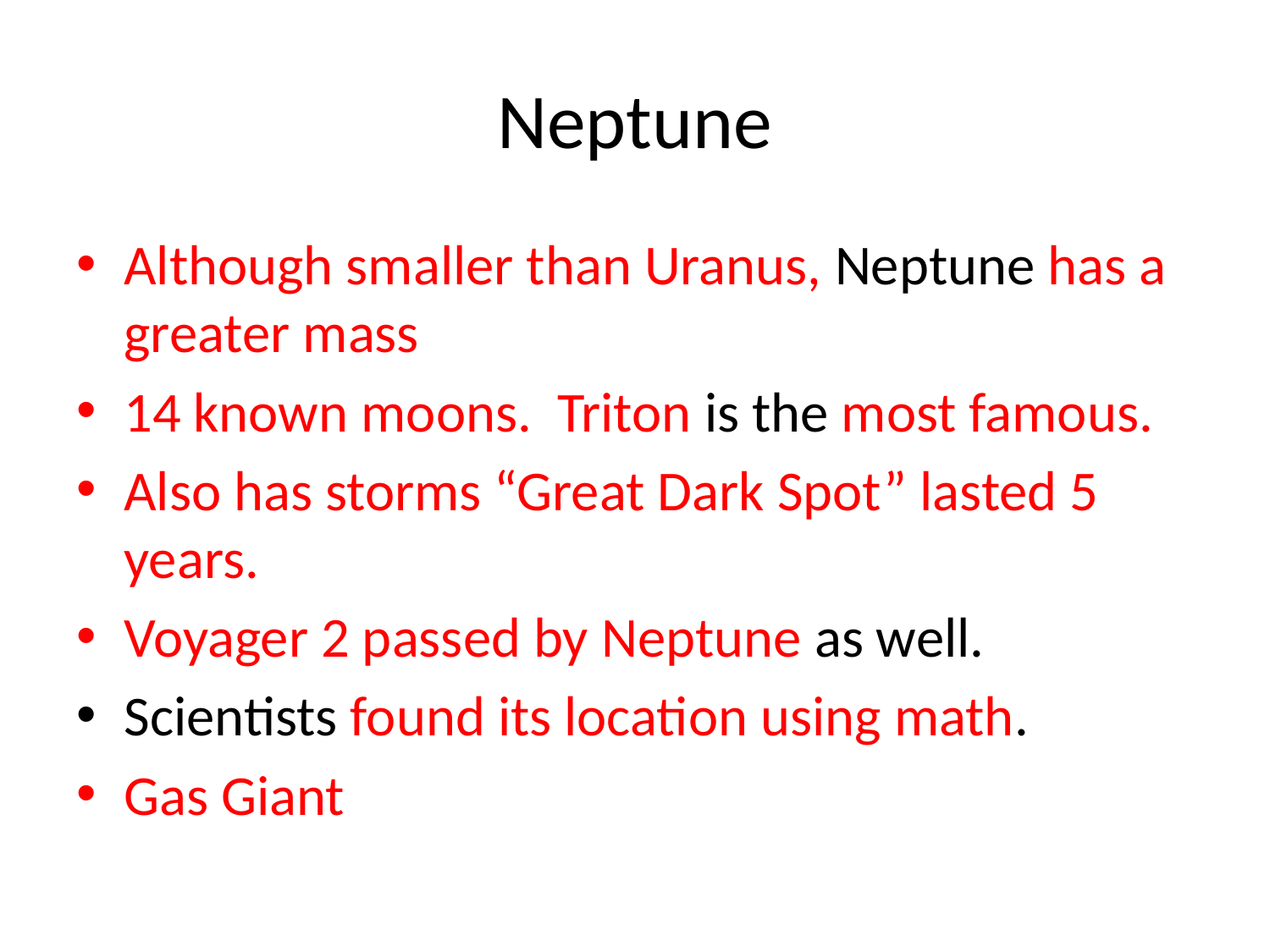

# Neptune
Although smaller than Uranus, Neptune has a greater mass
14 known moons.  Triton is the most famous.
Also has storms “Great Dark Spot” lasted 5 years.
Voyager 2 passed by Neptune as well.
Scientists found its location using math.
Gas Giant